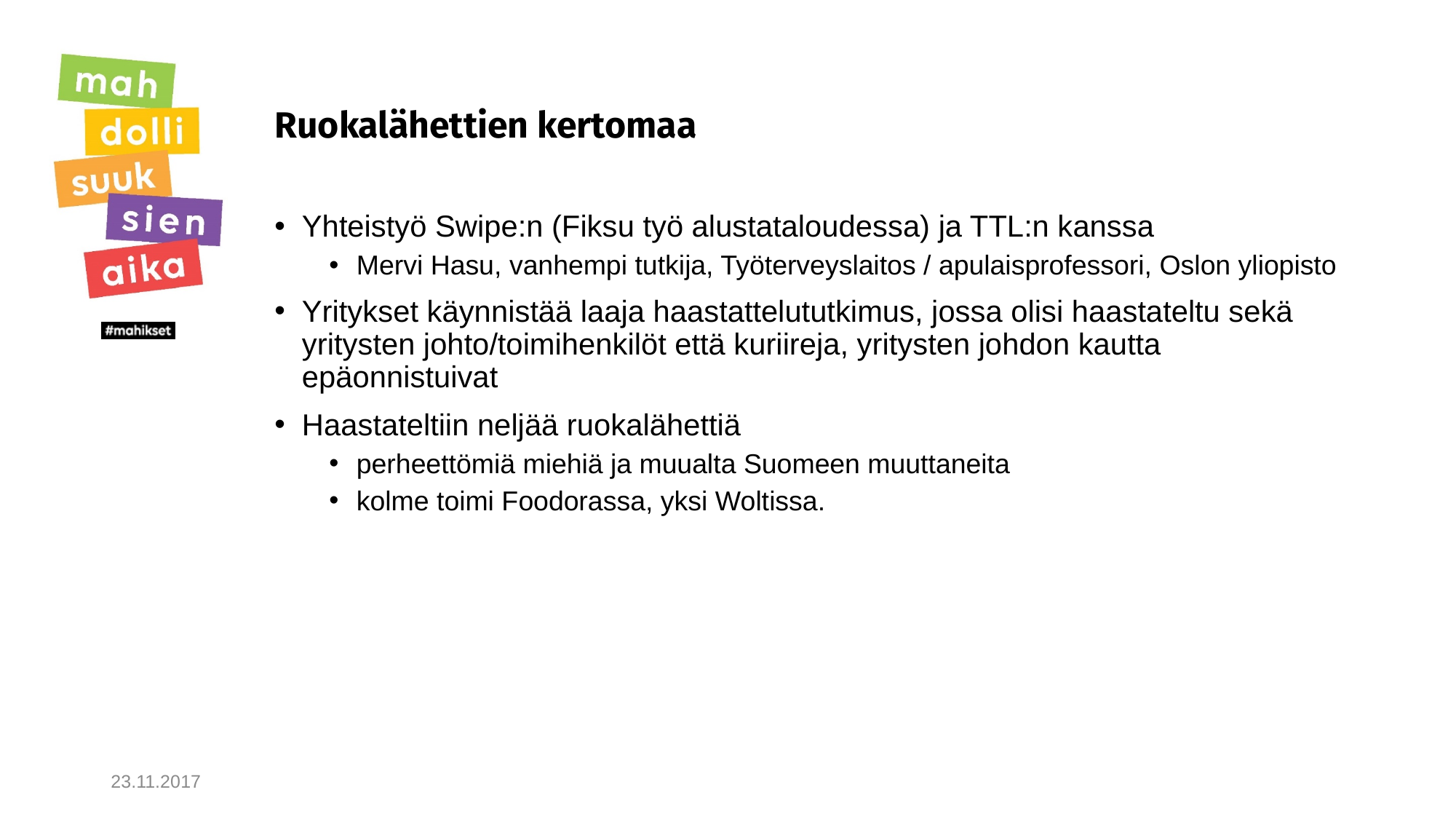

# Ruokalähettien kertomaa
Yhteistyö Swipe:n (Fiksu työ alustataloudessa) ja TTL:n kanssa
Mervi Hasu, vanhempi tutkija, Työterveyslaitos / apulaisprofessori, Oslon yliopisto
Yritykset käynnistää laaja haastattelututkimus, jossa olisi haastateltu sekä yritysten johto/toimihenkilöt että kuriireja, yritysten johdon kautta epäonnistuivat
Haastateltiin neljää ruokalähettiä
perheettömiä miehiä ja muualta Suomeen muuttaneita
kolme toimi Foodorassa, yksi Woltissa.

23.11.2017